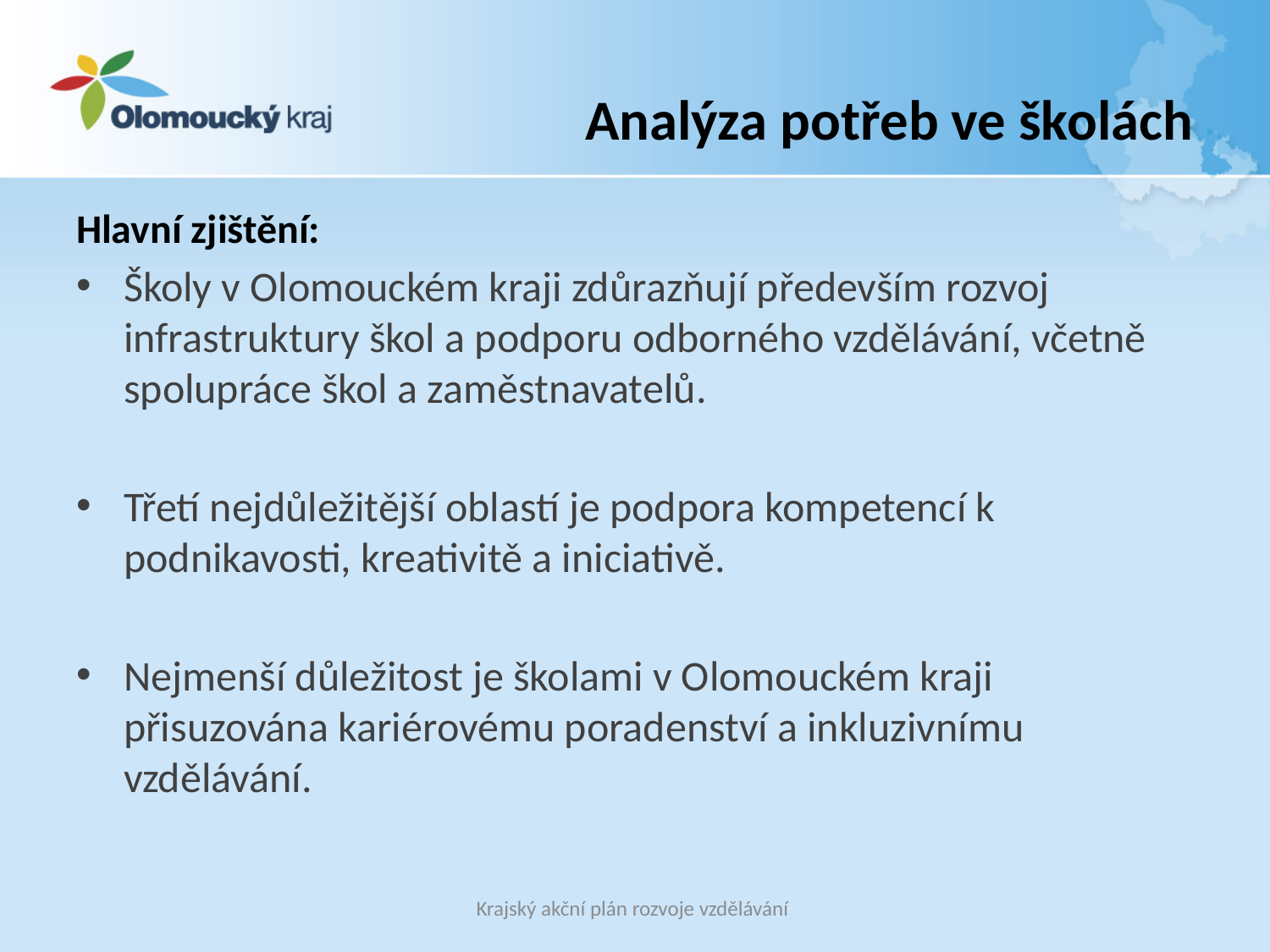

# Analýza potřeb ve školách
Hlavní zjištění:
Školy v Olomouckém kraji zdůrazňují především rozvoj infrastruktury škol a podporu odborného vzdělávání, včetně spolupráce škol a zaměstnavatelů.

Třetí nejdůležitější oblastí je podpora kompetencí k podnikavosti, kreativitě a iniciativě.

Nejmenší důležitost je školami v Olomouckém kraji přisuzována kariérovému poradenství a inkluzivnímu vzdělávání.

Krajský akční plán rozvoje vzdělávání